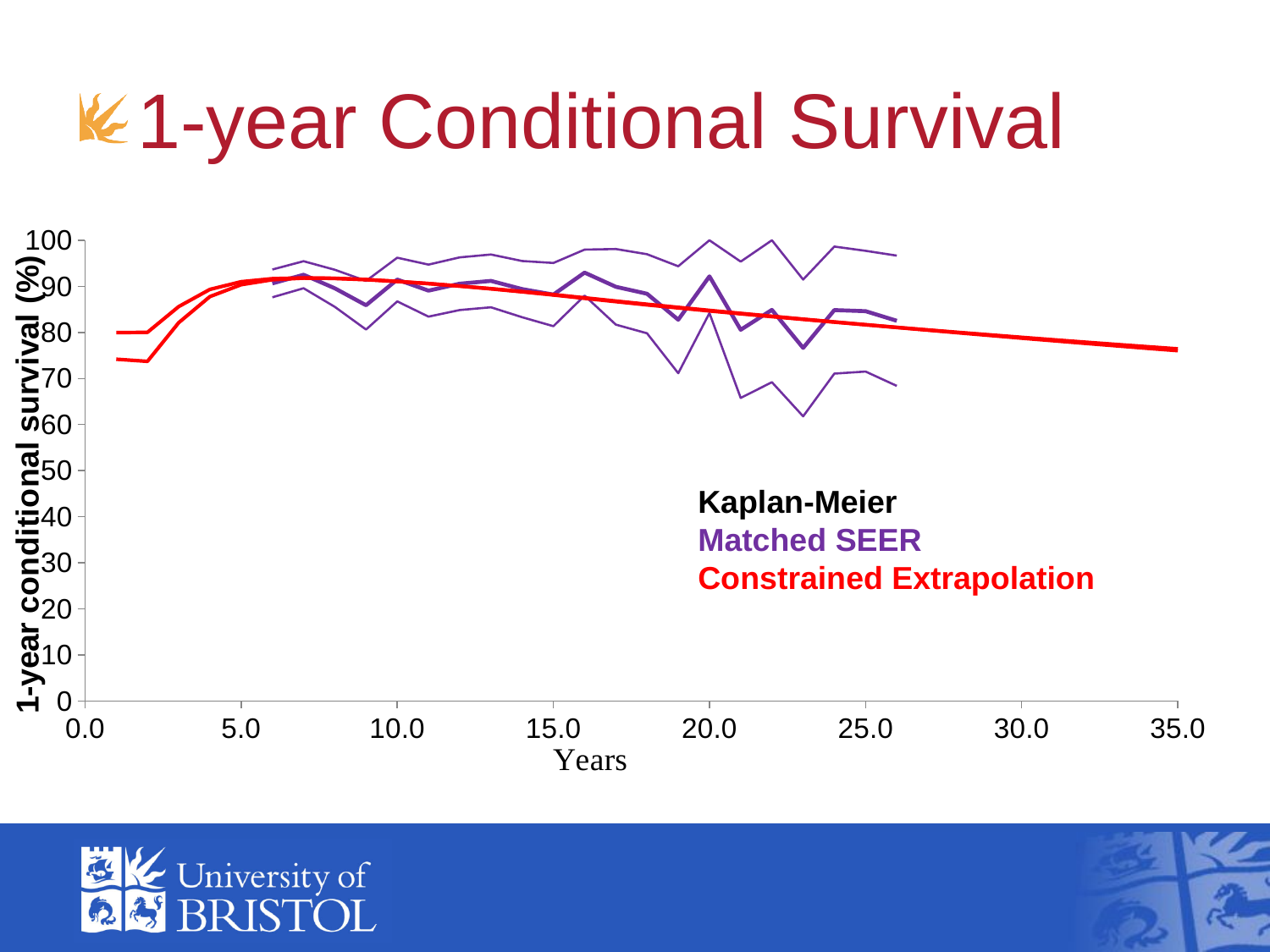

# 1-year Conditional Survival

### Chart

| Category |  |  | constrained spline radiotherapy arm  | constrained spline radiotherapy + cetuximab arm  |  |  |  |
|---|---|---|---|---|---|---|---|
Kaplan-Meier
Matched SEER
Constrained Extrapolation